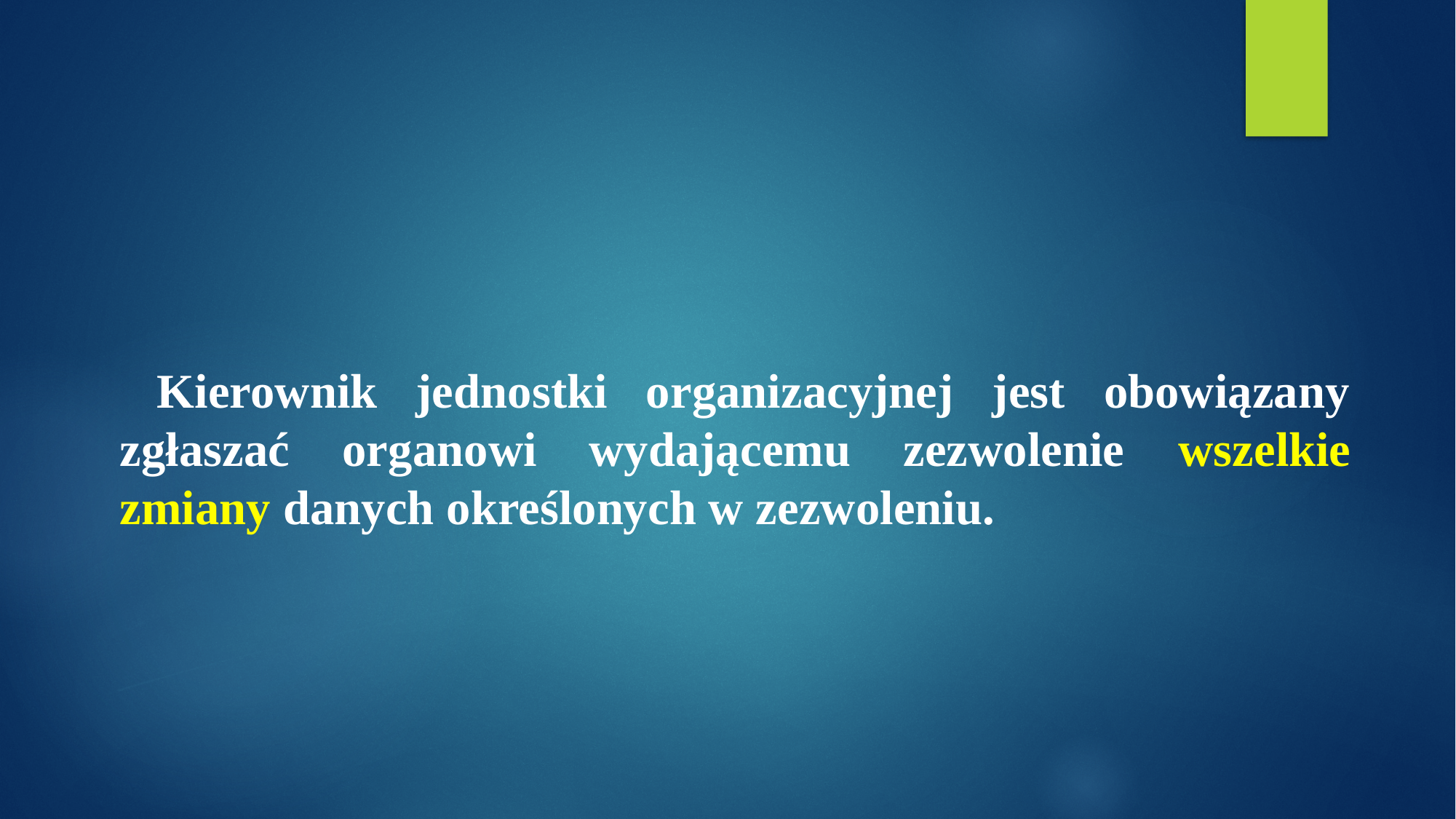

Kierownik jednostki organizacyjnej jest obowiązany zgłaszać organowi wydającemu zezwolenie wszelkie zmiany danych określonych w zezwoleniu.